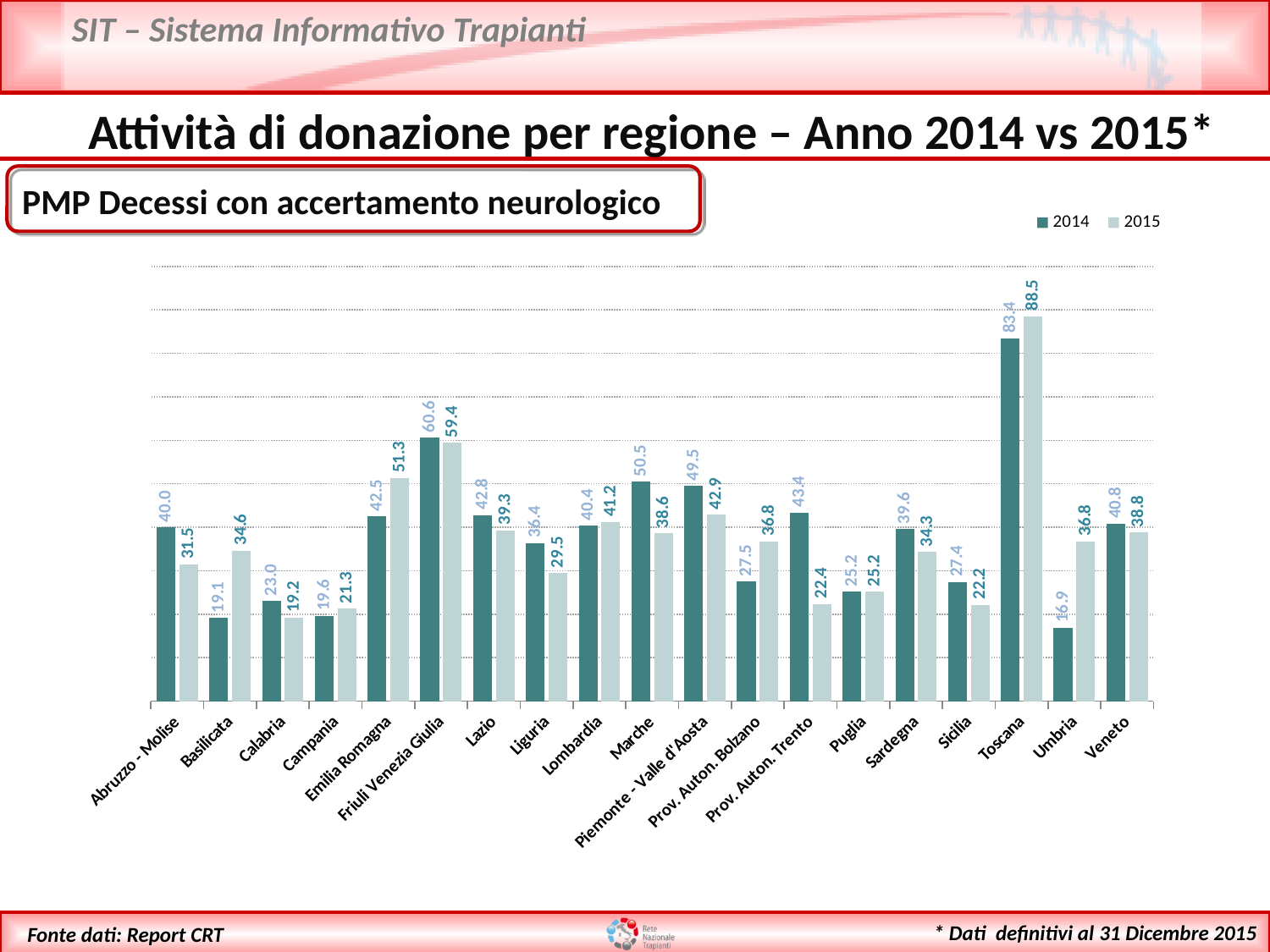

Attività di donazione per regione – Anno 2014 vs 2015*

 PMP Decessi con accertamento neurologico

### Chart

| Category | 2014 | 2015 |
|---|---|---|
| Abruzzo - Molise | 40.0 | 31.5 |
| Basilicata | 19.1 | 34.6 |
| Calabria | 23.0 | 19.2 |
| Campania | 19.6 | 21.3 |
| Emilia Romagna | 42.5 | 51.3 |
| Friuli Venezia Giulia | 60.6 | 59.4 |
| Lazio | 42.8 | 39.3 |
| Liguria | 36.4 | 29.5 |
| Lombardia | 40.4 | 41.2 |
| Marche | 50.5 | 38.6 |
| Piemonte - Valle d'Aosta | 49.5 | 42.9 |
| Prov. Auton. Bolzano | 27.5 | 36.8 |
| Prov. Auton. Trento | 43.4 | 22.4 |
| Puglia | 25.2 | 25.2 |
| Sardegna | 39.6 | 34.3 |
| Sicilia | 27.4 | 22.2 |
| Toscana | 83.4 | 88.5 |
| Umbria | 16.9 | 36.8 |
| Veneto | 40.8 | 38.8 |